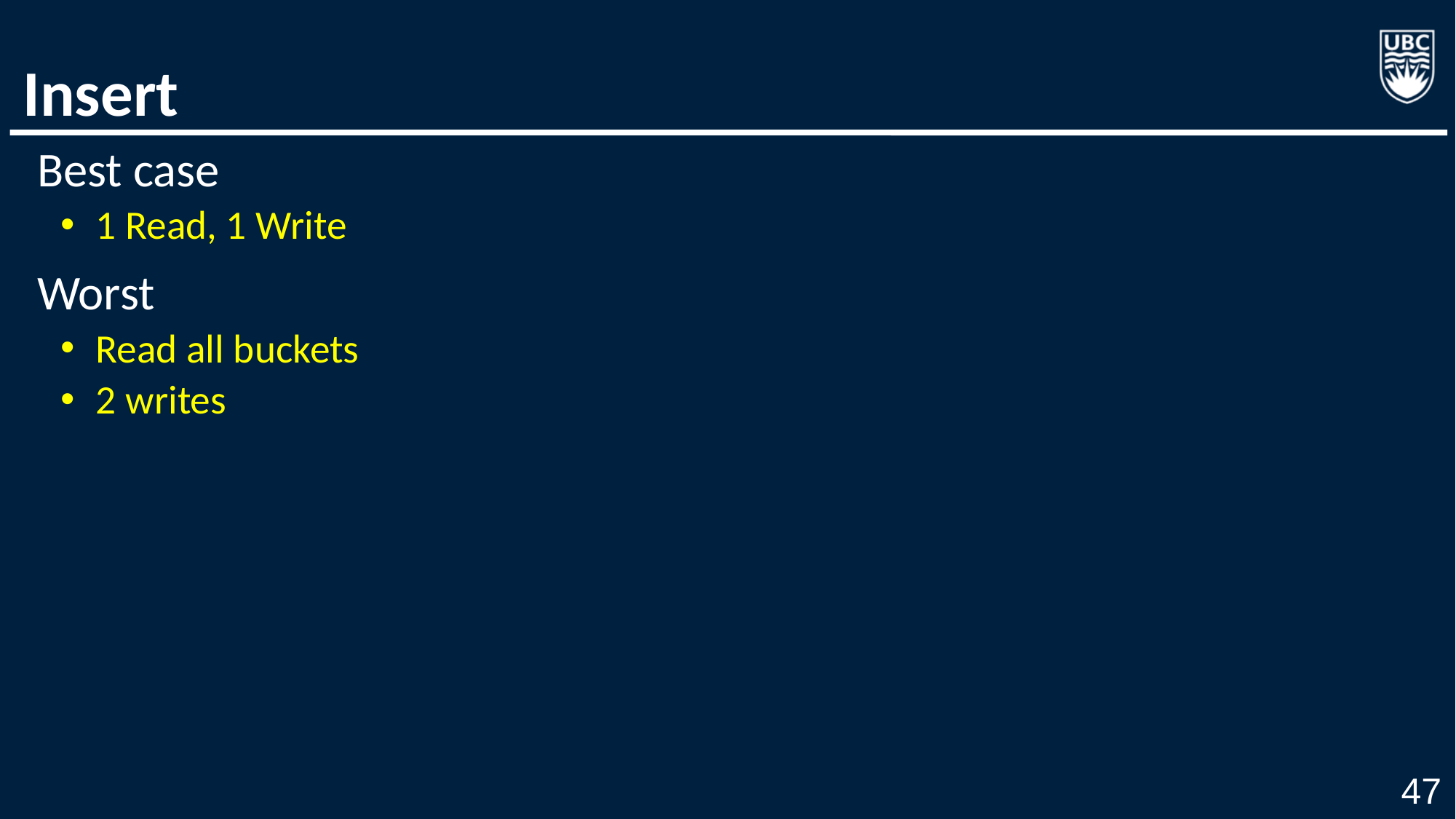

# Insert
Best case
1 Read, 1 Write
Worst
Read all buckets
2 writes